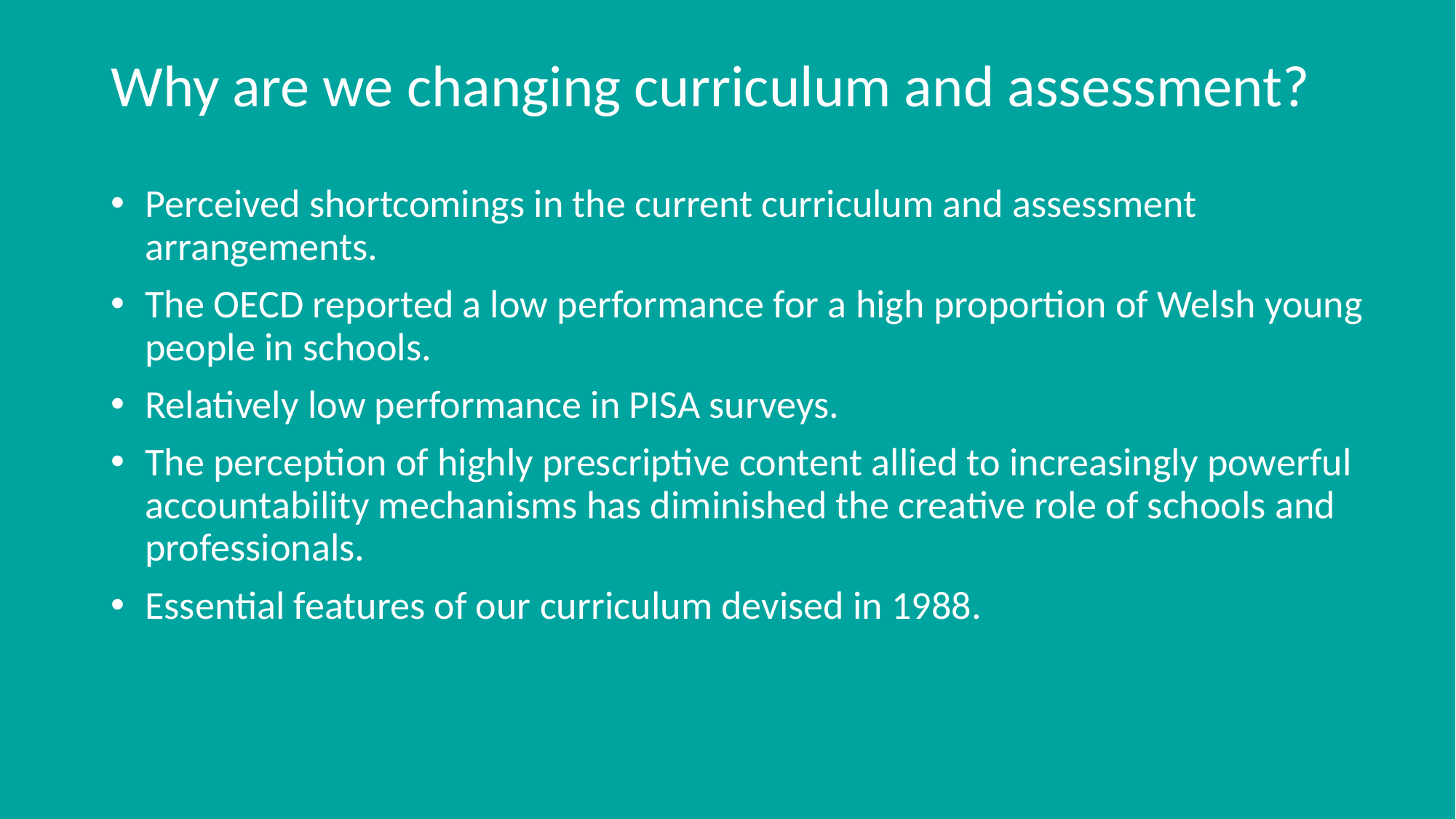

# Why are we changing curriculum and assessment?
Perceived shortcomings in the current curriculum and assessment arrangements.
The OECD reported a low performance for a high proportion of Welsh young people in schools.
Relatively low performance in PISA surveys.
The perception of highly prescriptive content allied to increasingly powerful accountability mechanisms has diminished the creative role of schools and professionals.
Essential features of our curriculum devised in 1988.